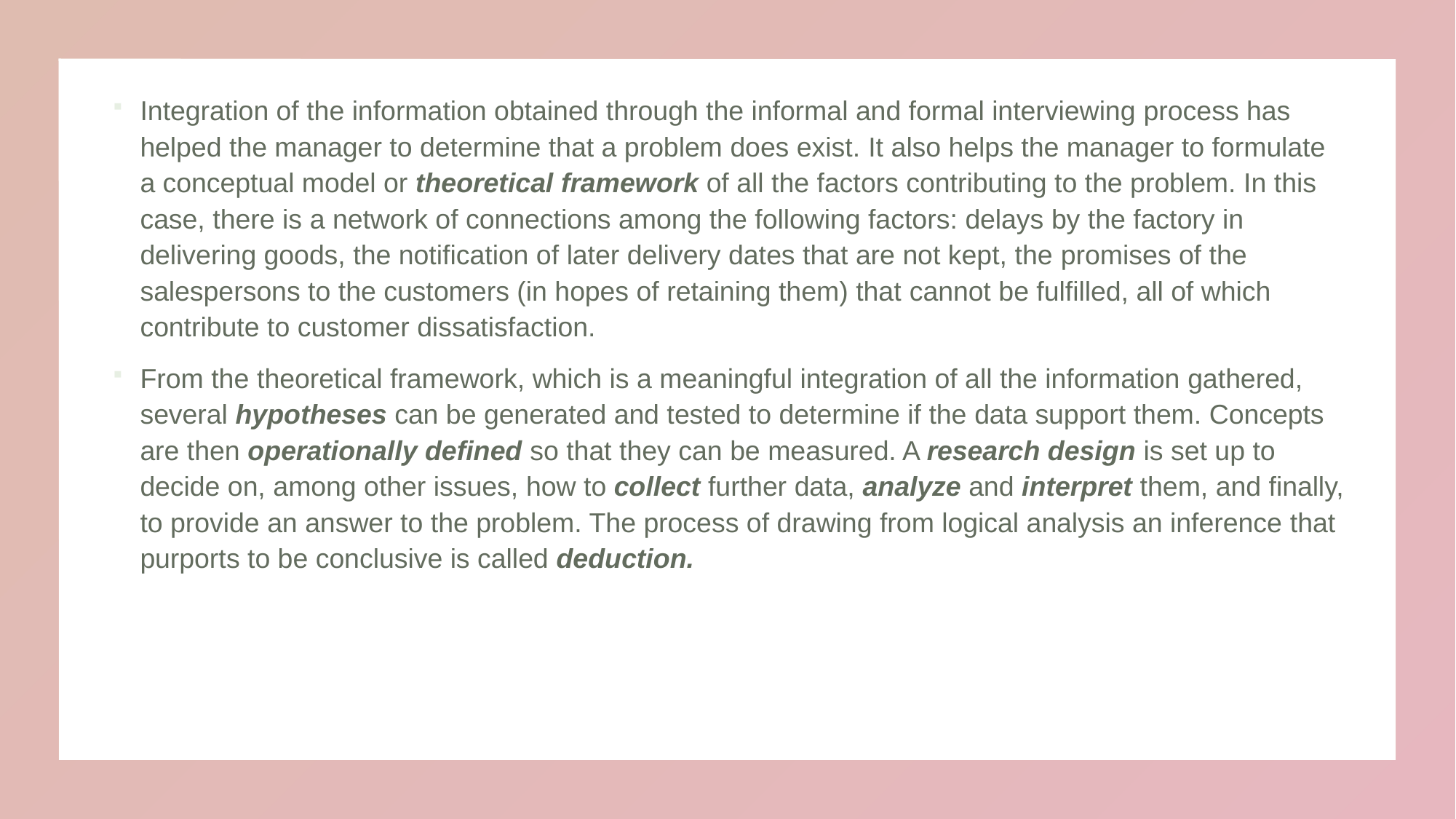

Integration of the information obtained through the informal and formal interviewing process has helped the manager to determine that a problem does exist. It also helps the manager to formulate a conceptual model or theoretical framework of all the factors contributing to the problem. In this case, there is a network of connections among the following factors: delays by the factory in delivering goods, the notification of later delivery dates that are not kept, the promises of the salespersons to the customers (in hopes of retaining them) that cannot be fulfilled, all of which contribute to customer dissatisfaction.
From the theoretical framework, which is a meaningful integration of all the information gathered, several hypotheses can be generated and tested to determine if the data support them. Concepts are then operationally defined so that they can be measured. A research design is set up to decide on, among other issues, how to collect further data, analyze and interpret them, and finally, to provide an answer to the problem. The process of drawing from logical analysis an inference that purports to be conclusive is called deduction.